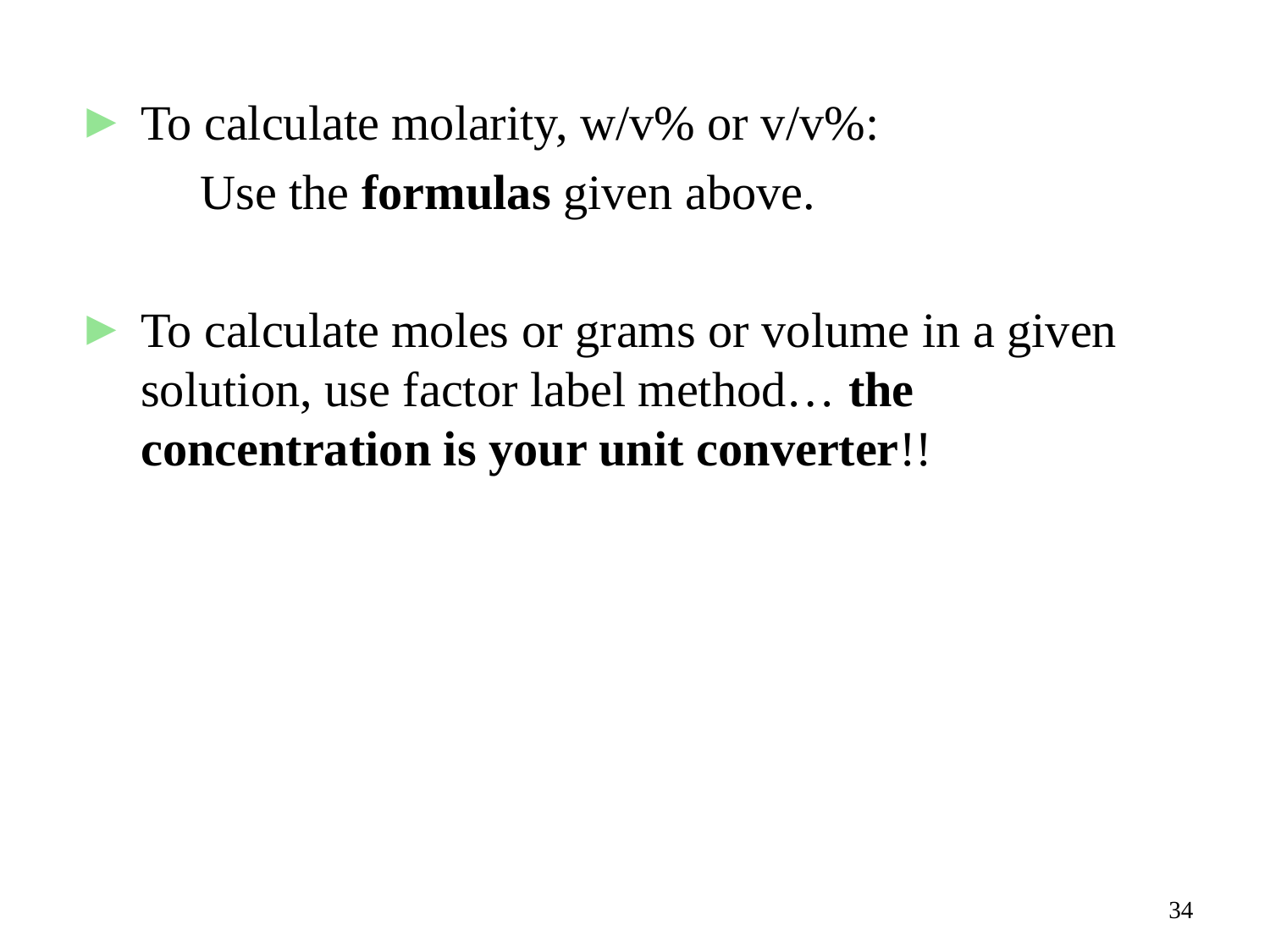

To calculate molarity, w/v% or v/v%:
          Use the formulas given above.

To calculate moles or grams or volume in a given solution, use factor label method… the concentration is your unit converter!!

34